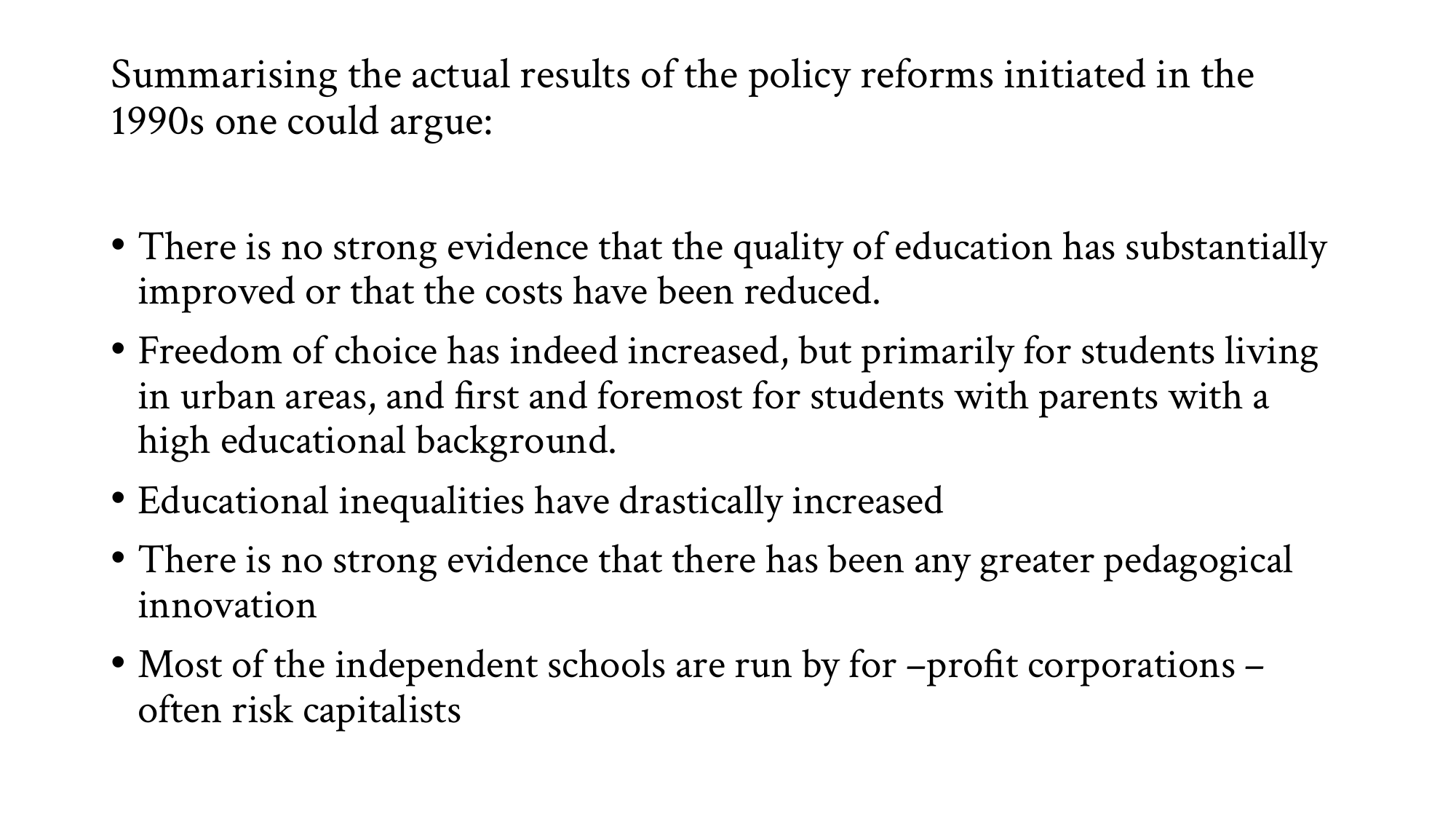

# Summarising the actual results of the policy reforms initiated in the 1990s one could argue:
There is no strong evidence that the quality of education has substantially improved or that the costs have been reduced.
Freedom of choice has indeed increased, but primarily for students living in urban areas, and first and foremost for students with parents with a high educational background.
Educational inequalities have drastically increased
There is no strong evidence that there has been any greater pedagogical innovation
Most of the independent schools are run by for –profit corporations – often risk capitalists